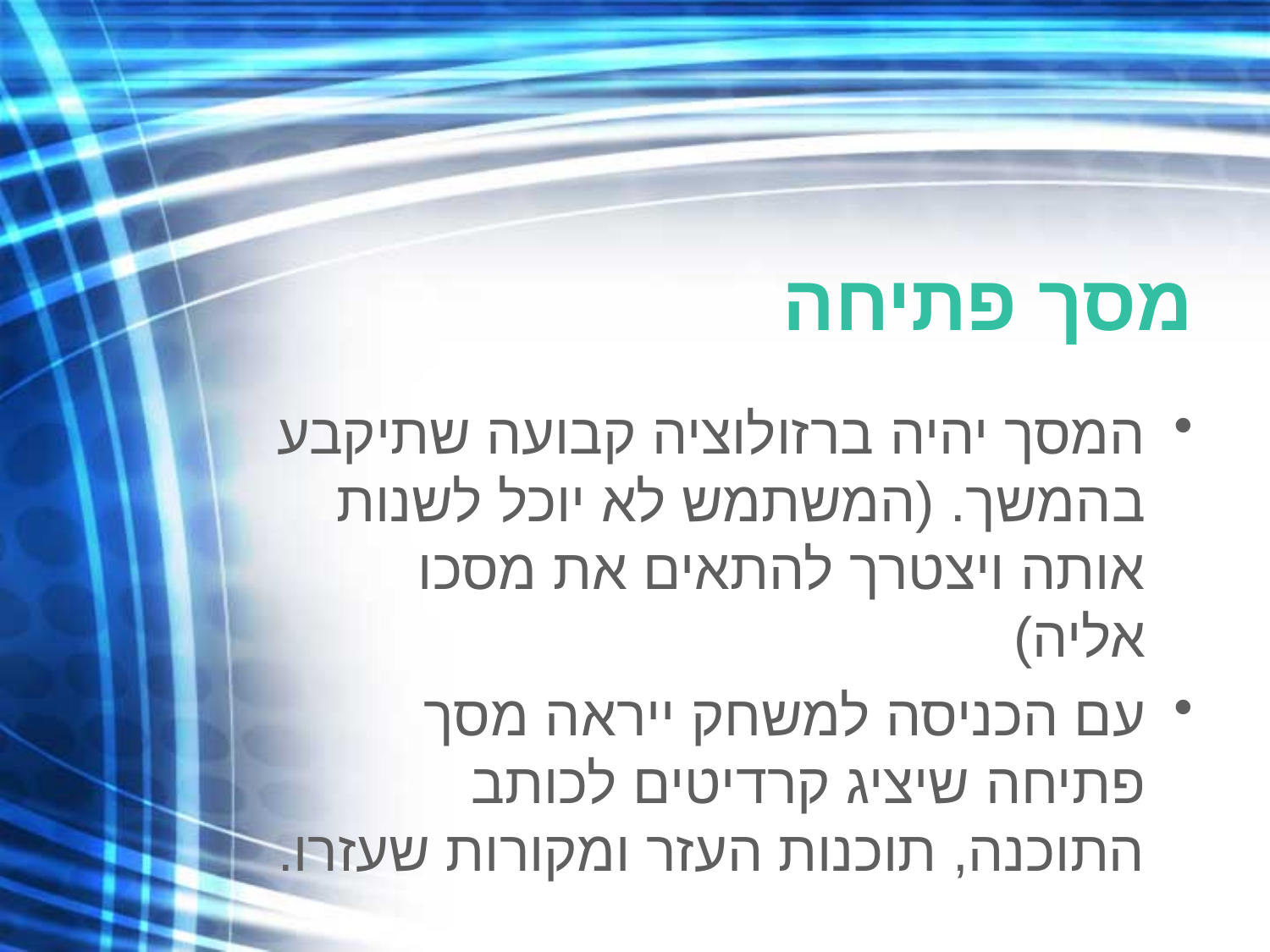

# מסך פתיחה
המסך יהיה ברזולוציה קבועה שתיקבע בהמשך. (המשתמש לא יוכל לשנות אותה ויצטרך להתאים את מסכו אליה)
עם הכניסה למשחק ייראה מסך פתיחה שיציג קרדיטים לכותב התוכנה, תוכנות העזר ומקורות שעזרו.